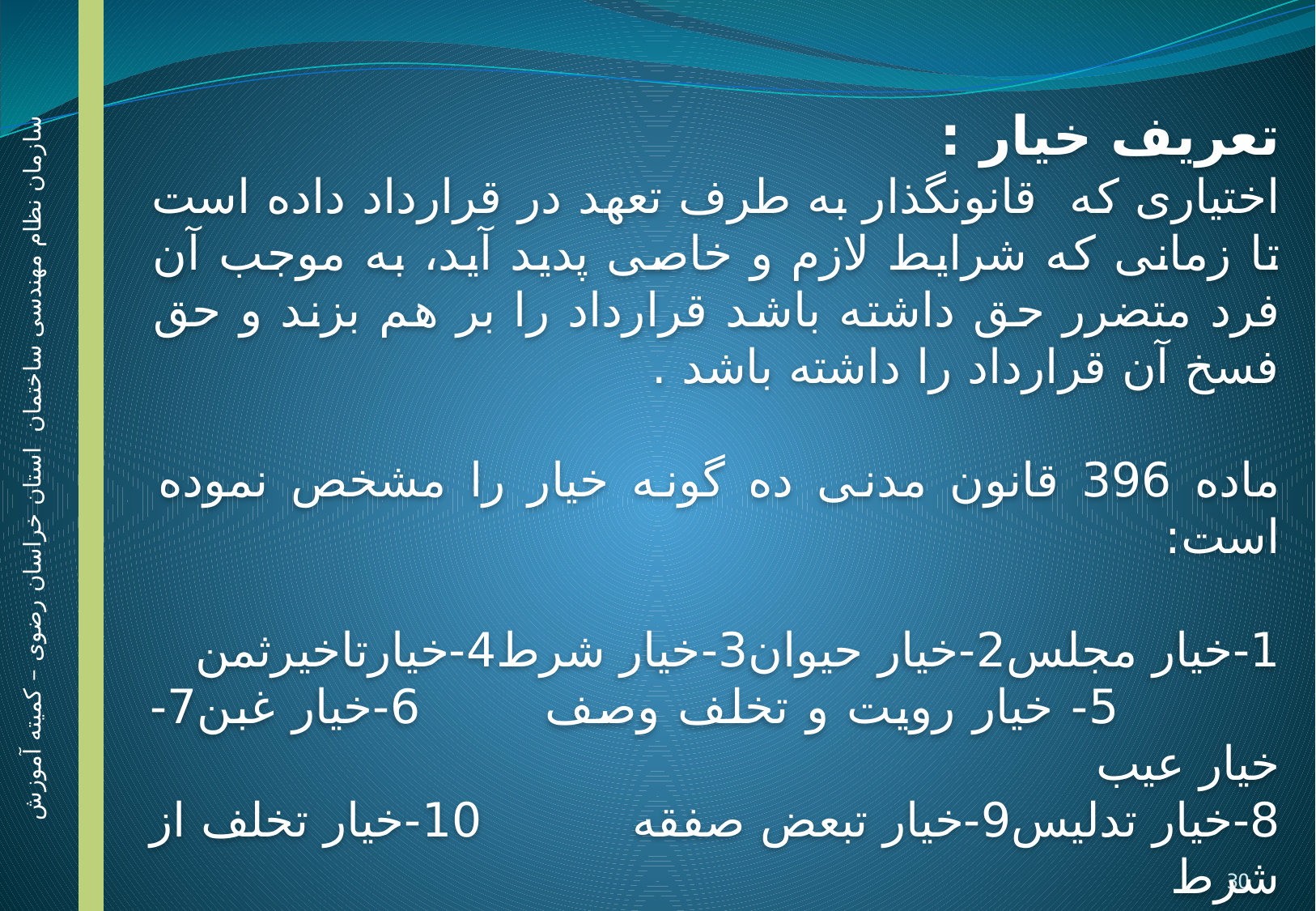

تعریف خیار :
اختیاری که  قانونگذار به طرف تعهد در قرارداد داده است تا زمانی که شرایط لازم و خاصی پدید آید، به موجب آن فرد متضرر حق داشته باشد قرارداد را بر هم بزند و حق فسخ آن قرارداد را داشته باشد .

ماده 396 قانون مدنی ده گونه خیار را مشخص نموده است:

1-خیار مجلس	2-خیار حیوان	3-خیار شرط	4-خیارتاخیرثمن             5- خیار رویت و تخلف وصف       6-خیار غبن	7-خیار عیب
8-خیار تدلیس	9-خیار تبعض صفقه	          10-خیار تخلف از شرط

قابل توجه است که سه خیار مجلس، حیوان و تاخیر ثمن مختص عقد بیع (خرید و فروش) بوده و در سایر خیارات جاری نمی گردد .

سازمان نظام مهندسی ساختمان  استان خراسان رضوی – کمیته آموزش

30